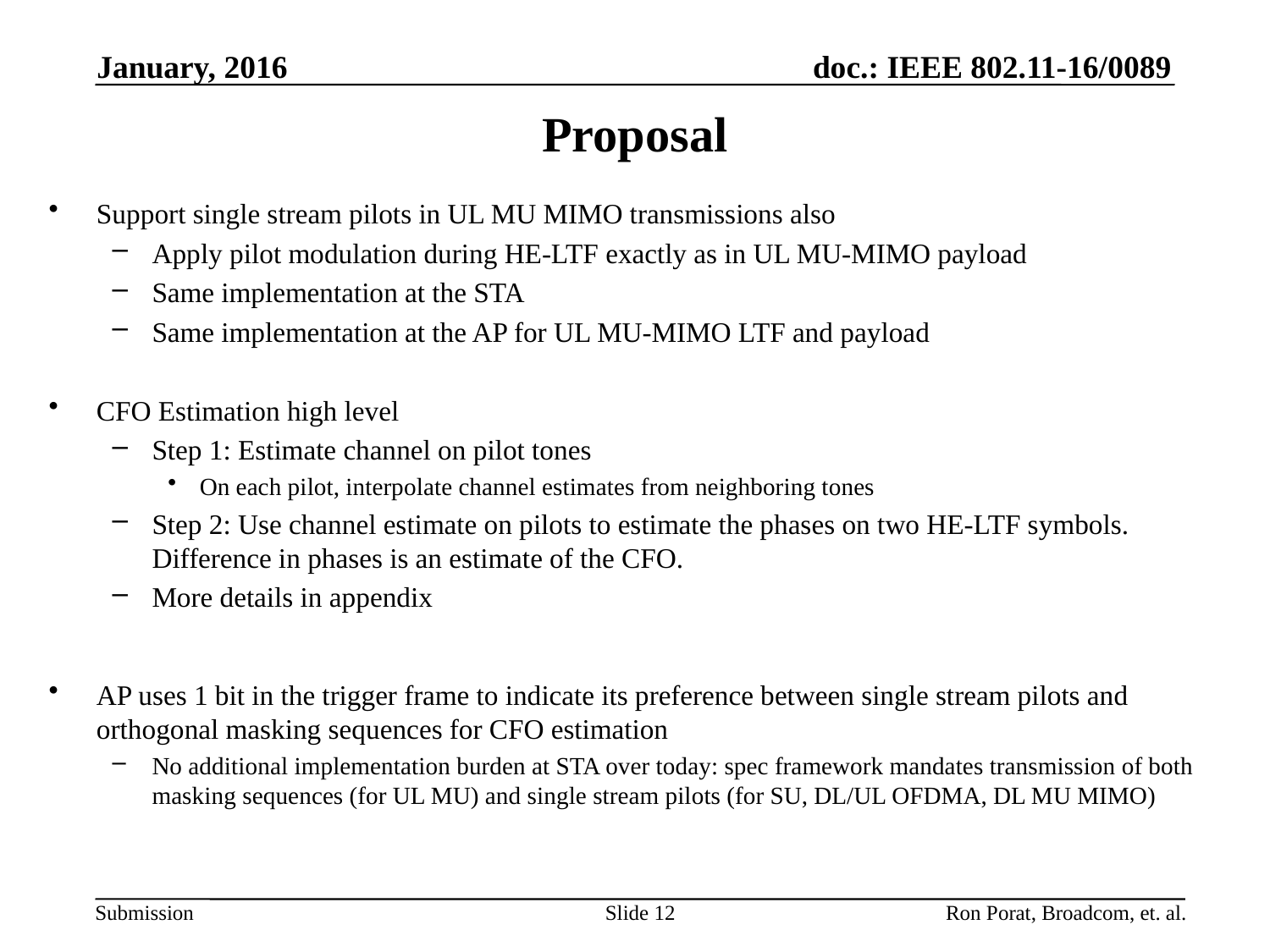

January, 2016
# Proposal
Support single stream pilots in UL MU MIMO transmissions also
Apply pilot modulation during HE-LTF exactly as in UL MU-MIMO payload
Same implementation at the STA
Same implementation at the AP for UL MU-MIMO LTF and payload

CFO Estimation high level
Step 1: Estimate channel on pilot tones
On each pilot, interpolate channel estimates from neighboring tones
Step 2: Use channel estimate on pilots to estimate the phases on two HE-LTF symbols. Difference in phases is an estimate of the CFO.
More details in appendix

AP uses 1 bit in the trigger frame to indicate its preference between single stream pilots and orthogonal masking sequences for CFO estimation
No additional implementation burden at STA over today: spec framework mandates transmission of both masking sequences (for UL MU) and single stream pilots (for SU, DL/UL OFDMA, DL MU MIMO)
Slide 12
Ron Porat, Broadcom, et. al.